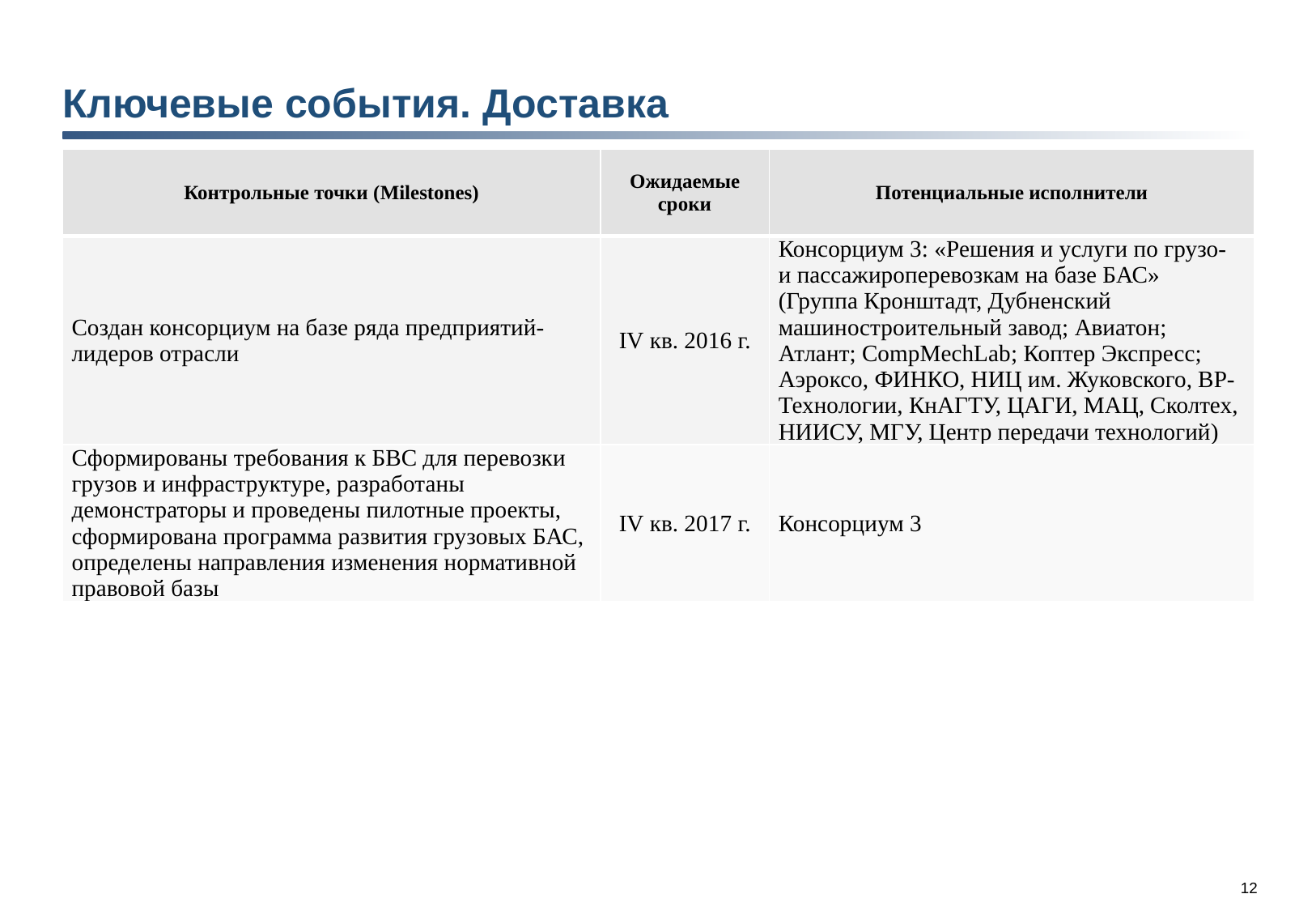

Ключевые события. Доставка
| Контрольные точки (Milestones) | Ожидаемые сроки | Потенциальные исполнители |
| --- | --- | --- |
| Создан консорциум на базе ряда предприятий-лидеров отрасли | IV кв. 2016 г. | Консорциум 3: «Решения и услуги по грузо- и пассажироперевозкам на базе БАС» (Группа Кронштадт, Дубненский машиностроительный завод; Авиатон; Атлант; CompMechLab; Коптер Экспресс; Аэроксо, ФИНКО, НИЦ им. Жуковского, ВР-Технологии, КнАГТУ, ЦАГИ, МАЦ, Сколтех, НИИСУ, МГУ, Центр передачи технологий) |
| Сформированы требования к БВС для перевозки грузов и инфраструктуре, разработаны демонстраторы и проведены пилотные проекты, сформирована программа развития грузовых БАС, определены направления изменения нормативной правовой базы | IV кв. 2017 г. | Консорциум 3 |